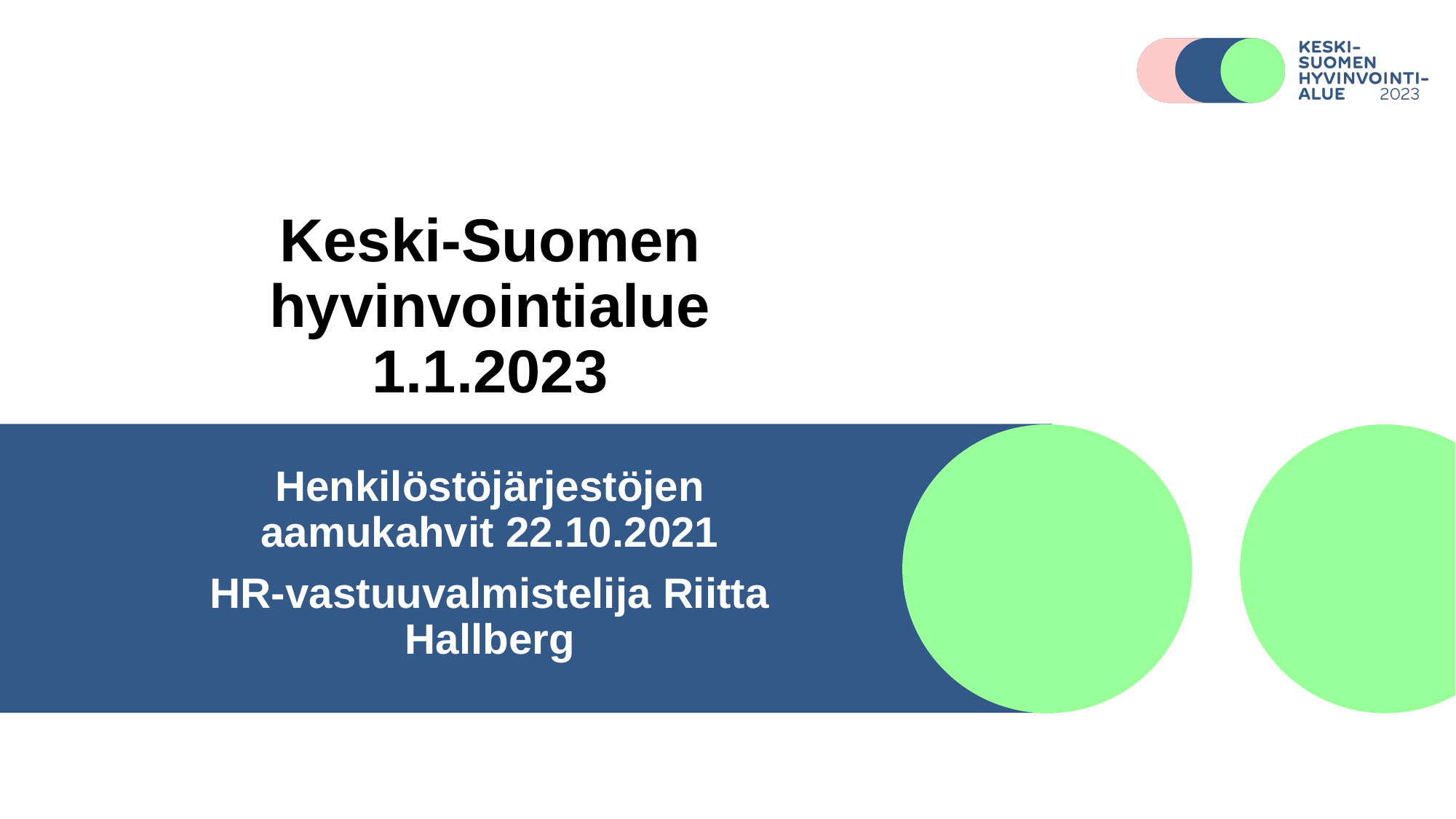

# Keski-Suomen hyvinvointialue 1.1.2023
Henkilöstöjärjestöjen aamukahvit 22.10.2021
HR-vastuuvalmistelija Riitta Hallberg